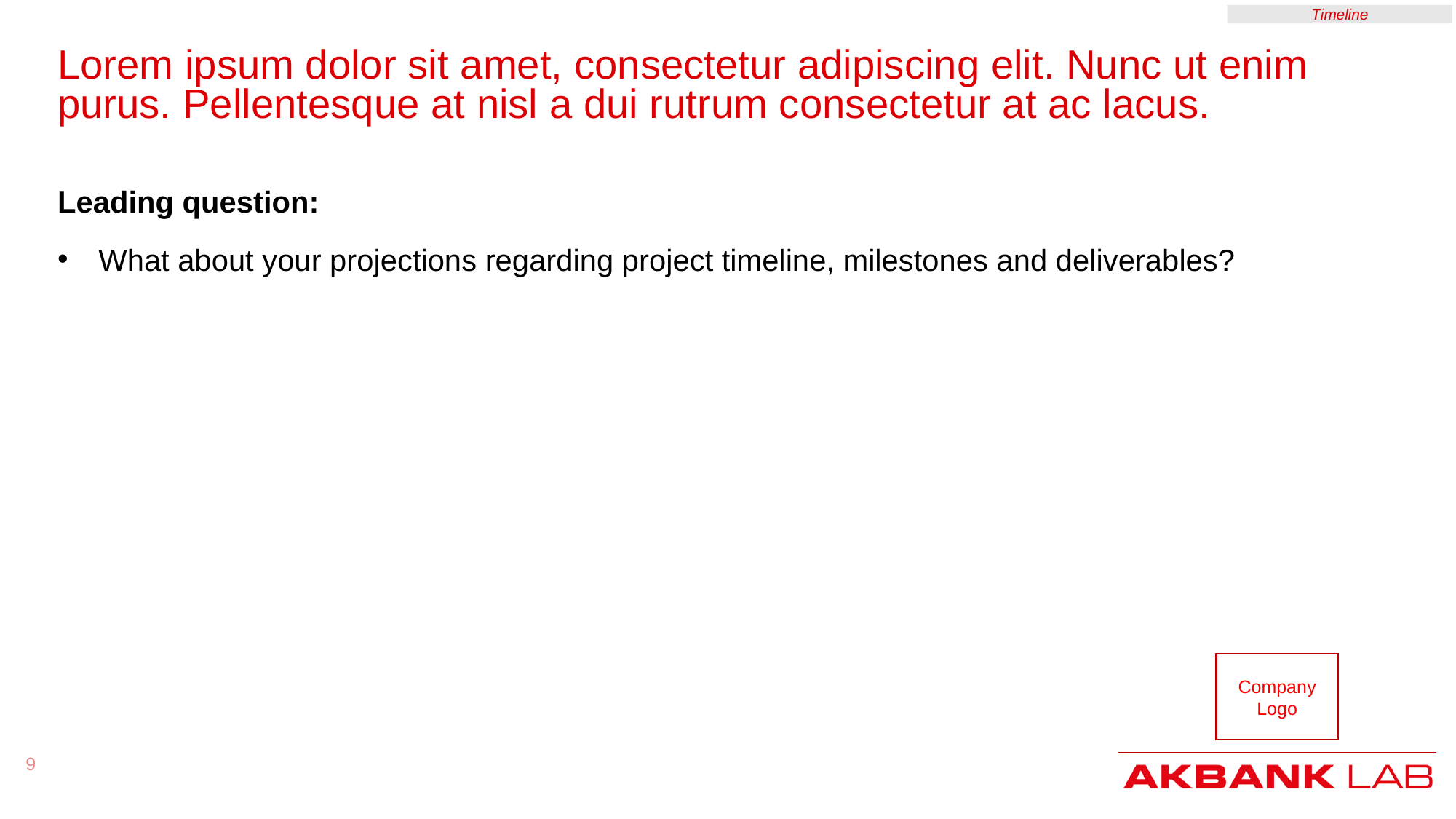

Timeline
Lorem ipsum dolor sit amet, consectetur adipiscing elit. Nunc ut enim purus. Pellentesque at nisl a dui rutrum consectetur at ac lacus.

Leading question:

What about your projections regarding project timeline, milestones and deliverables?
9